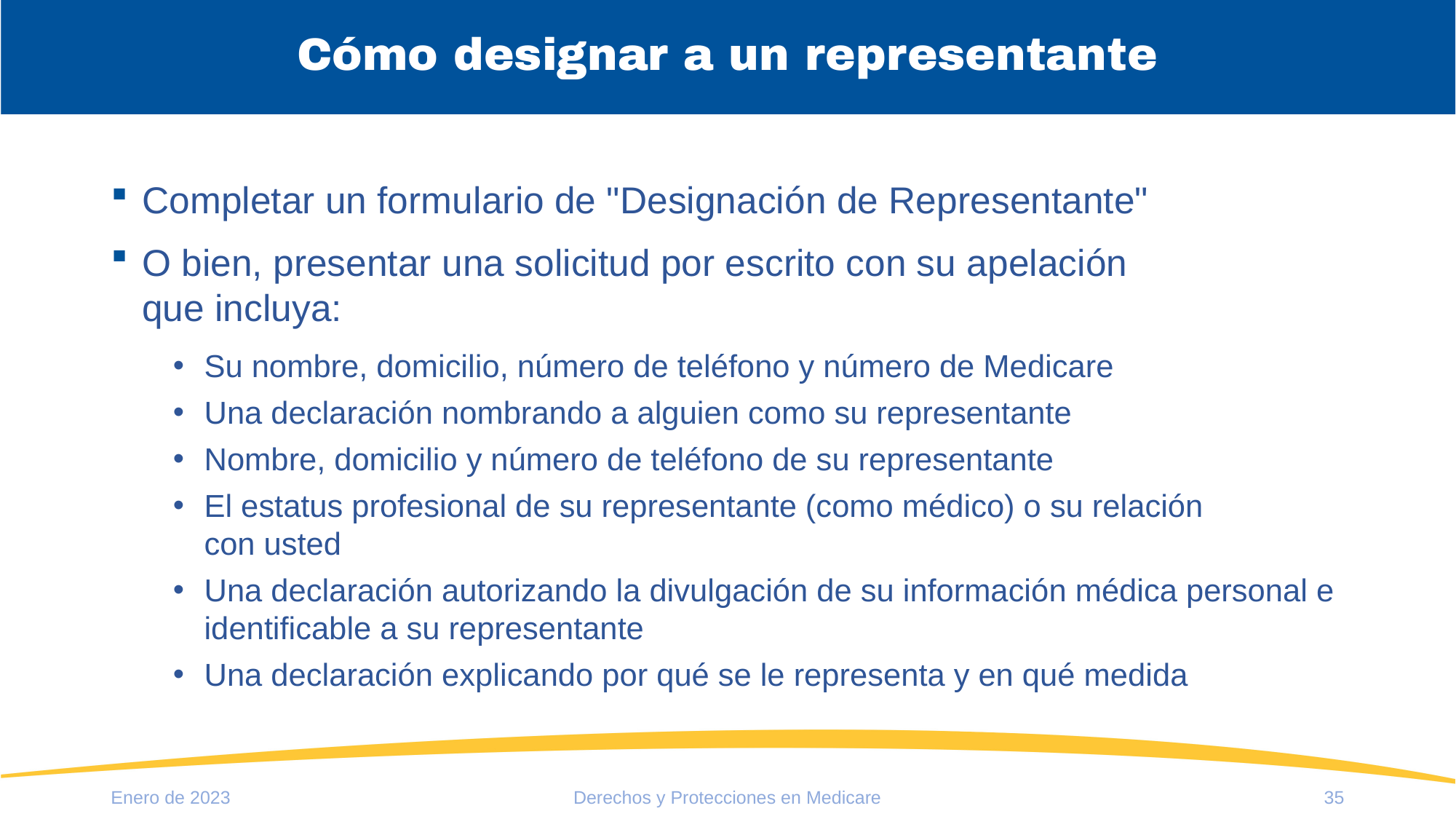

# Cómo designar a un representante
Completar un formulario de "Designación de Representante"
O bien, presentar una solicitud por escrito con su apelación
que incluya:
Su nombre, domicilio, número de teléfono y número de Medicare
Una declaración nombrando a alguien como su representante
Nombre, domicilio y número de teléfono de su representante
El estatus profesional de su representante (como médico) o su relación
con usted
Una declaración autorizando la divulgación de su información médica personal e identificable a su representante
Una declaración explicando por qué se le representa y en qué medida

Enero de 2023
Derechos y Protecciones en Medicare
35